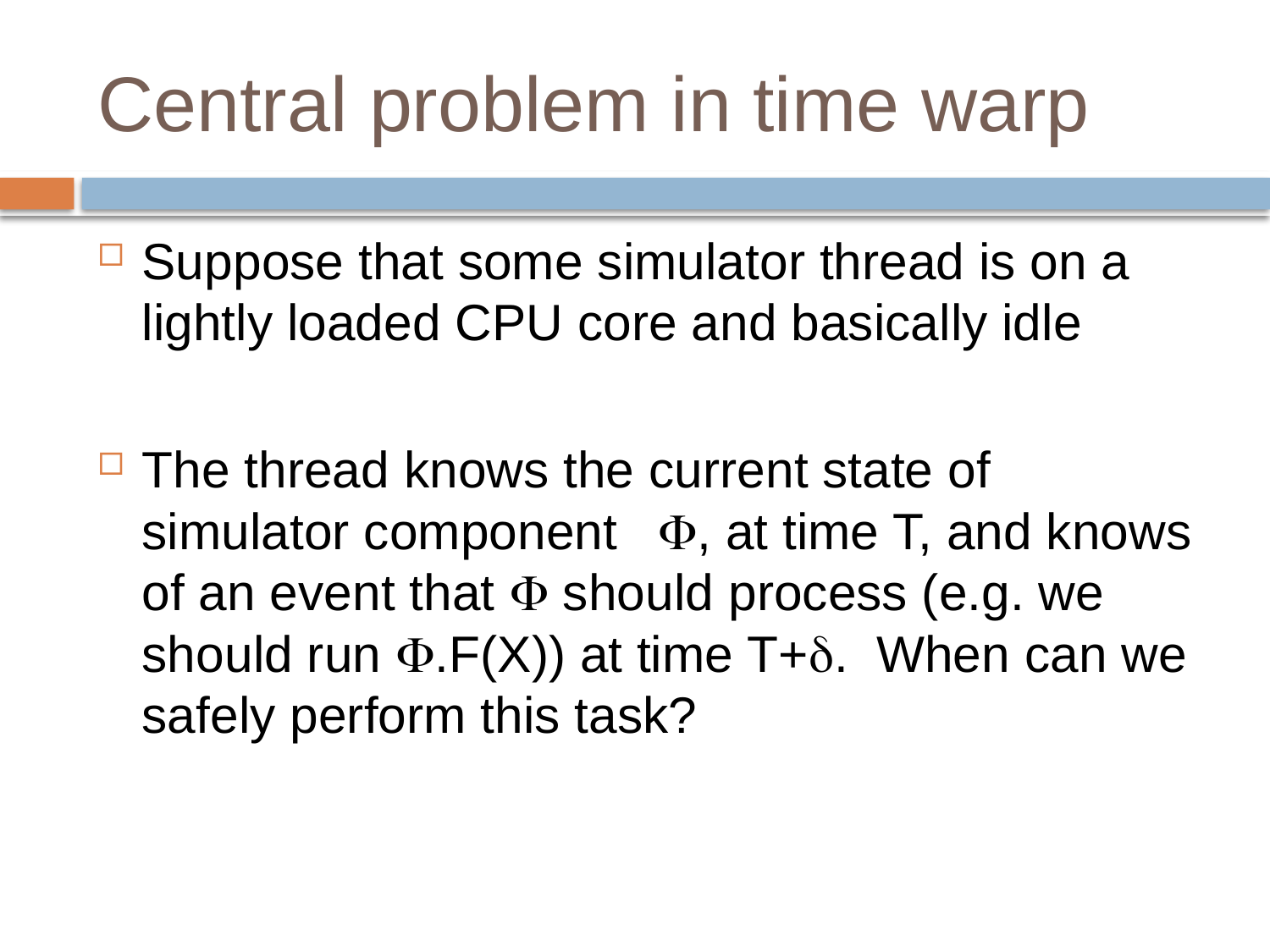

# Central problem in time warp
Suppose that some simulator thread is on a lightly loaded CPU core and basically idle

The thread knows the current state of simulator component  Φ, at time T, and knows of an event that Φ should process (e.g. we should run Φ.F(X)) at time T+δ.  When can we safely perform this task?